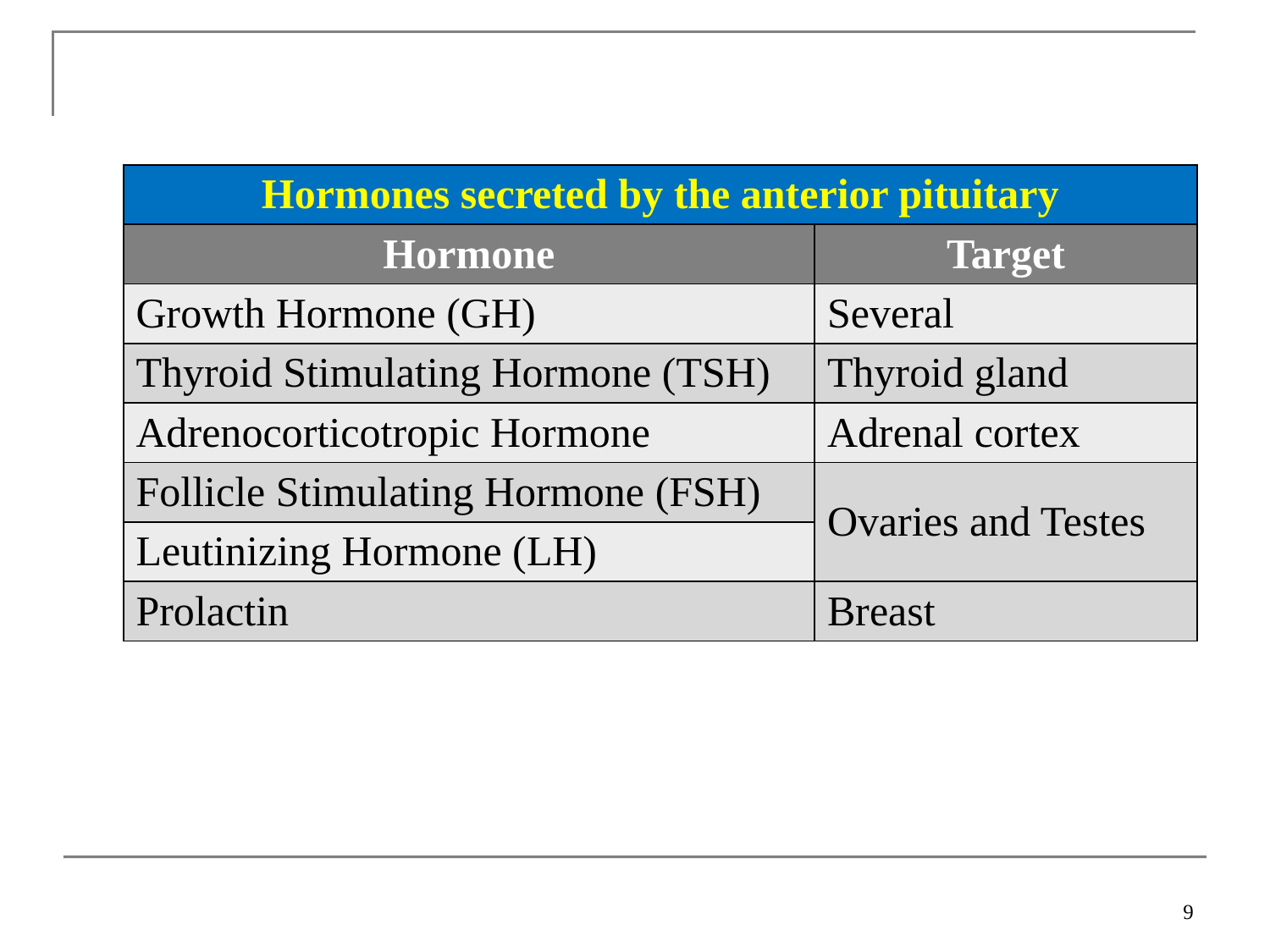

| Hormones secreted by the anterior pituitary |  |
| --- | --- |
| Hormone | Target |
| Growth Hormone (GH) | Several |
| Thyroid Stimulating Hormone (TSH) | Thyroid gland |
| Adrenocorticotropic Hormone | Adrenal cortex |
| Follicle Stimulating Hormone (FSH) | Ovaries and Testes |
| Leutinizing Hormone (LH) |  |
| Prolactin | Breast |
9